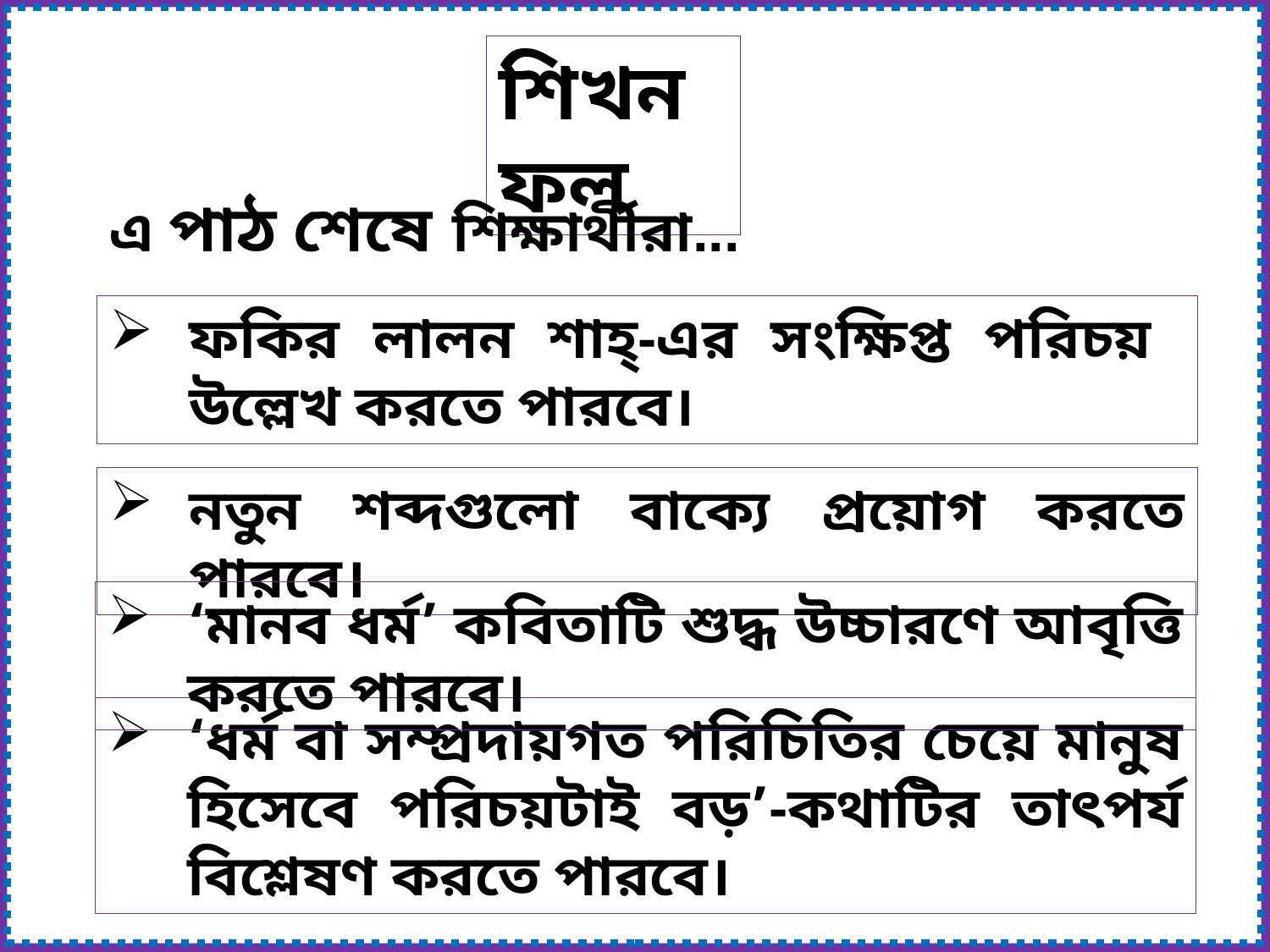

শিখনফল
এ পাঠ শেষে শিক্ষার্থীরা...
ফকির লালন শাহ্-এর সংক্ষিপ্ত পরিচয়  উল্লেখ করতে পারবে।
নতুন শব্দগুলো বাক্যে প্রয়োগ করতে পারবে।
‘মানব ধর্ম’ কবিতাটি শুদ্ধ উচ্চারণে আবৃত্তি করতে পারবে।
‘ধর্ম বা সম্প্রদায়গত পরিচিতির চেয়ে মানুষ হিসেবে পরিচয়টাই বড়’-কথাটির তাৎপর্য বিশ্লেষণ করতে পারবে।